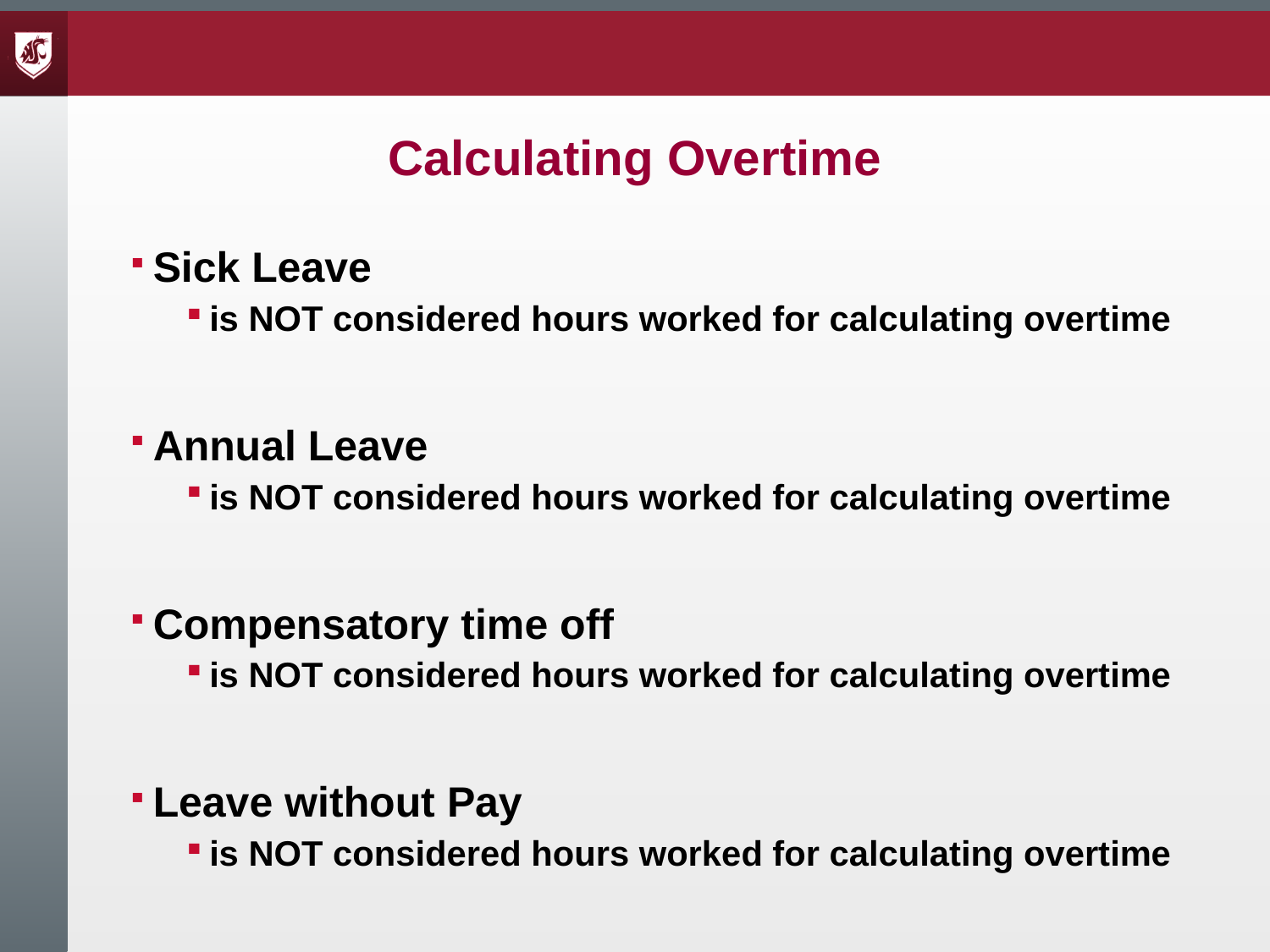

# Calculating Overtime

Sick Leave
is NOT considered hours worked for calculating overtime

Annual Leave
is NOT considered hours worked for calculating overtime

Compensatory time off
is NOT considered hours worked for calculating overtime

Leave without Pay
is NOT considered hours worked for calculating overtime